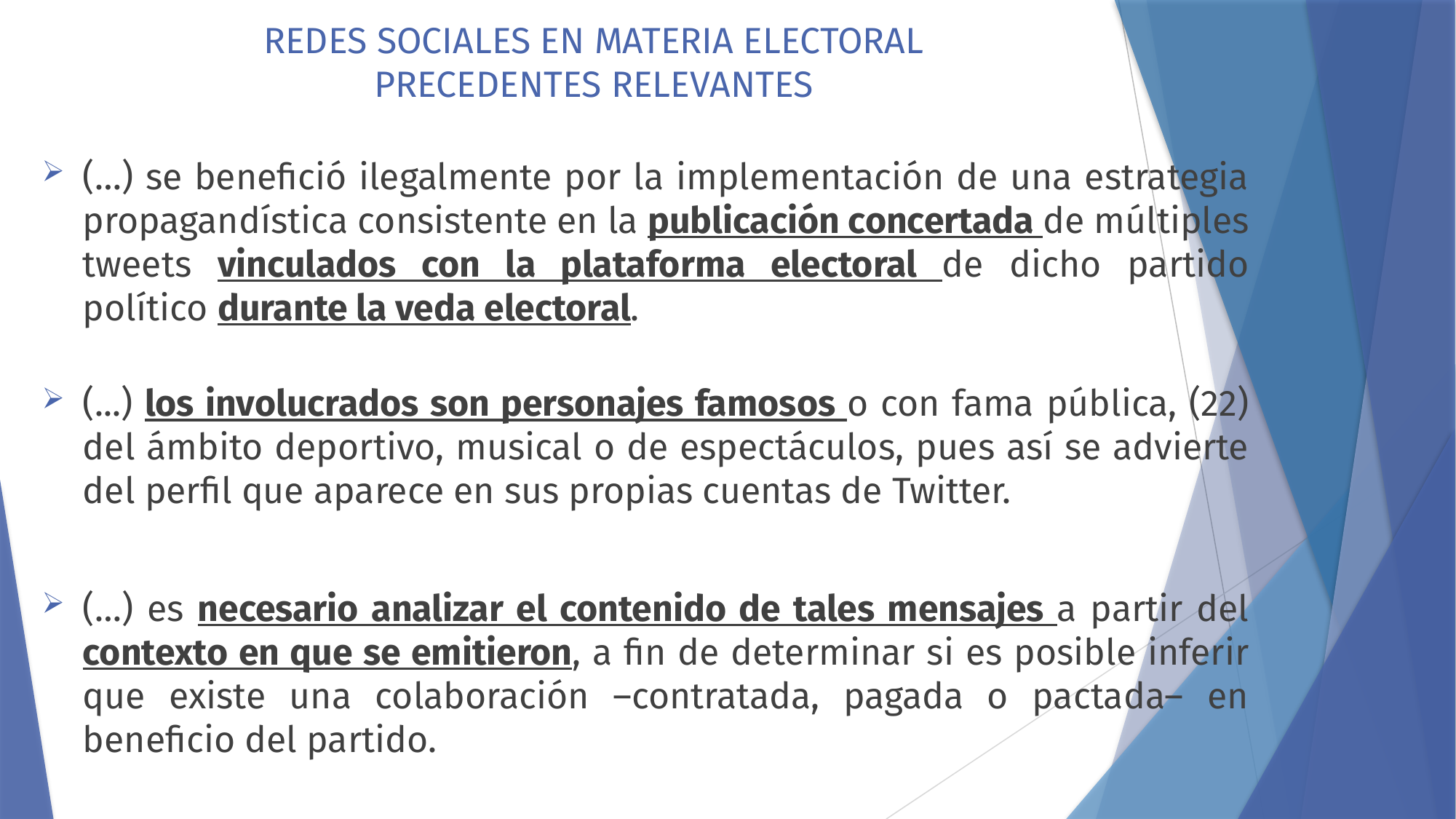

# REDES SOCIALES EN MATERIA ELECTORAL PRECEDENTES RELEVANTES

(…) se benefició ilegalmente por la implementación de una estrategia propagandística consistente en la publicación concertada de múltiples tweets vinculados con la plataforma electoral de dicho partido político durante la veda electoral.

(...) los involucrados son personajes famosos o con fama pública, (22) del ámbito deportivo, musical o de espectáculos, pues así se advierte del perfil que aparece en sus propias cuentas de Twitter.

(…) es necesario analizar el contenido de tales mensajes a partir del contexto en que se emitieron, a fin de determinar si es posible inferir que existe una colaboración –contratada, pagada o pactada– en beneficio del partido.